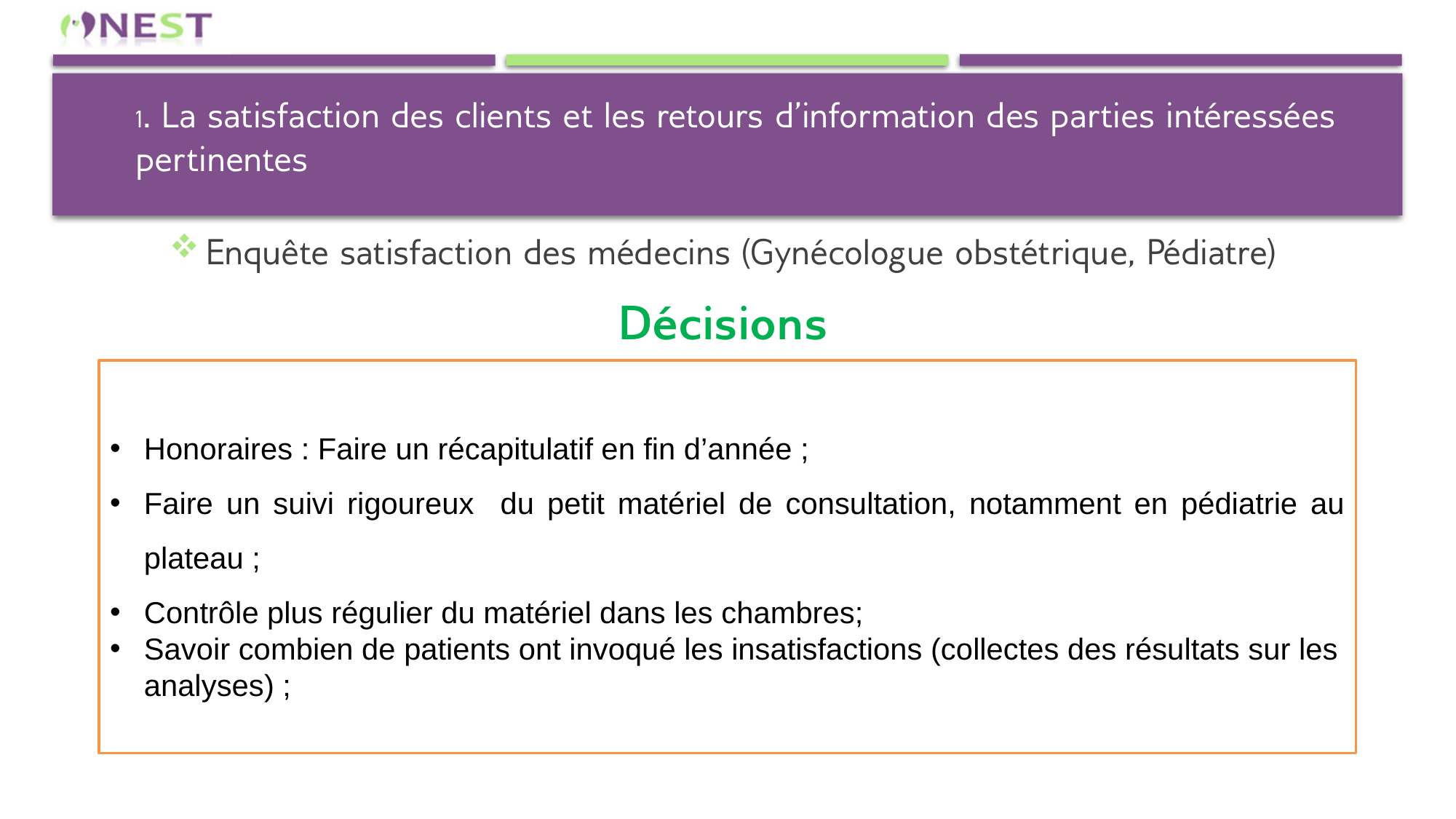

# 1. La satisfaction des clients et les retours d’information des parties intéressées pertinentes
Enquête satisfaction des médecins (Gynécologue obstétrique, Pédiatre)
Décisions
Honoraires : Faire un récapitulatif en fin d’année ;
Faire un suivi rigoureux  du petit matériel de consultation, notamment en pédiatrie au plateau ;
Contrôle plus régulier du matériel dans les chambres;
Savoir combien de patients ont invoqué les insatisfactions (collectes des résultats sur les analyses) ;